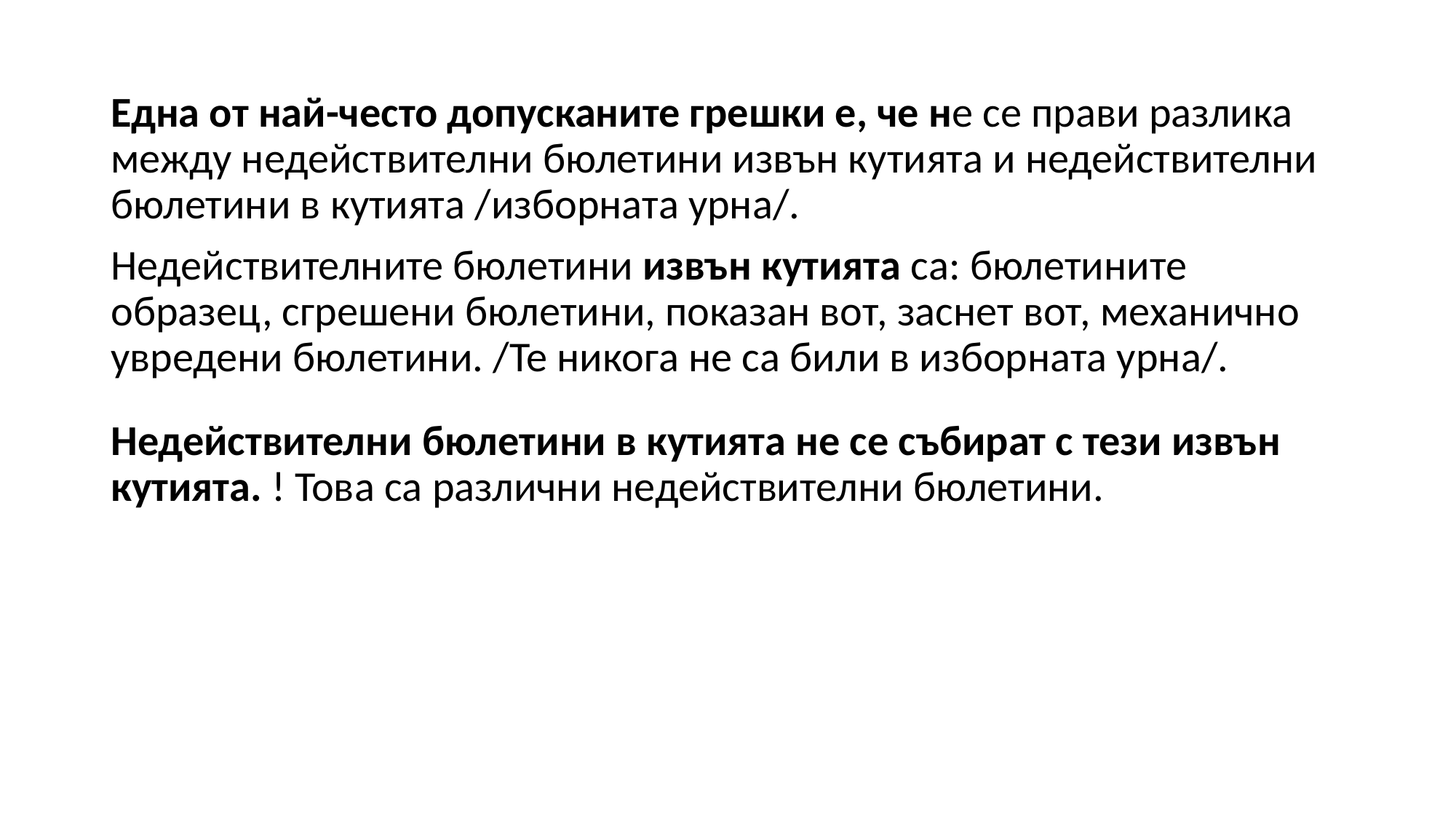

Една от най-често допусканите грешки е, че не се прави разлика между недействителни бюлетини извън кутията и недействителни бюлетини в кутията /изборната урна/.
Недействителните бюлетини извън кутията са: бюлетините образец, сгрешени бюлетини, показан вот, заснет вот, механично увредени бюлетини. /Те никога не са били в изборната урна/.

Недействителни бюлетини в кутията не се събират с тези извън кутията. ! Това са различни недействителни бюлетини.